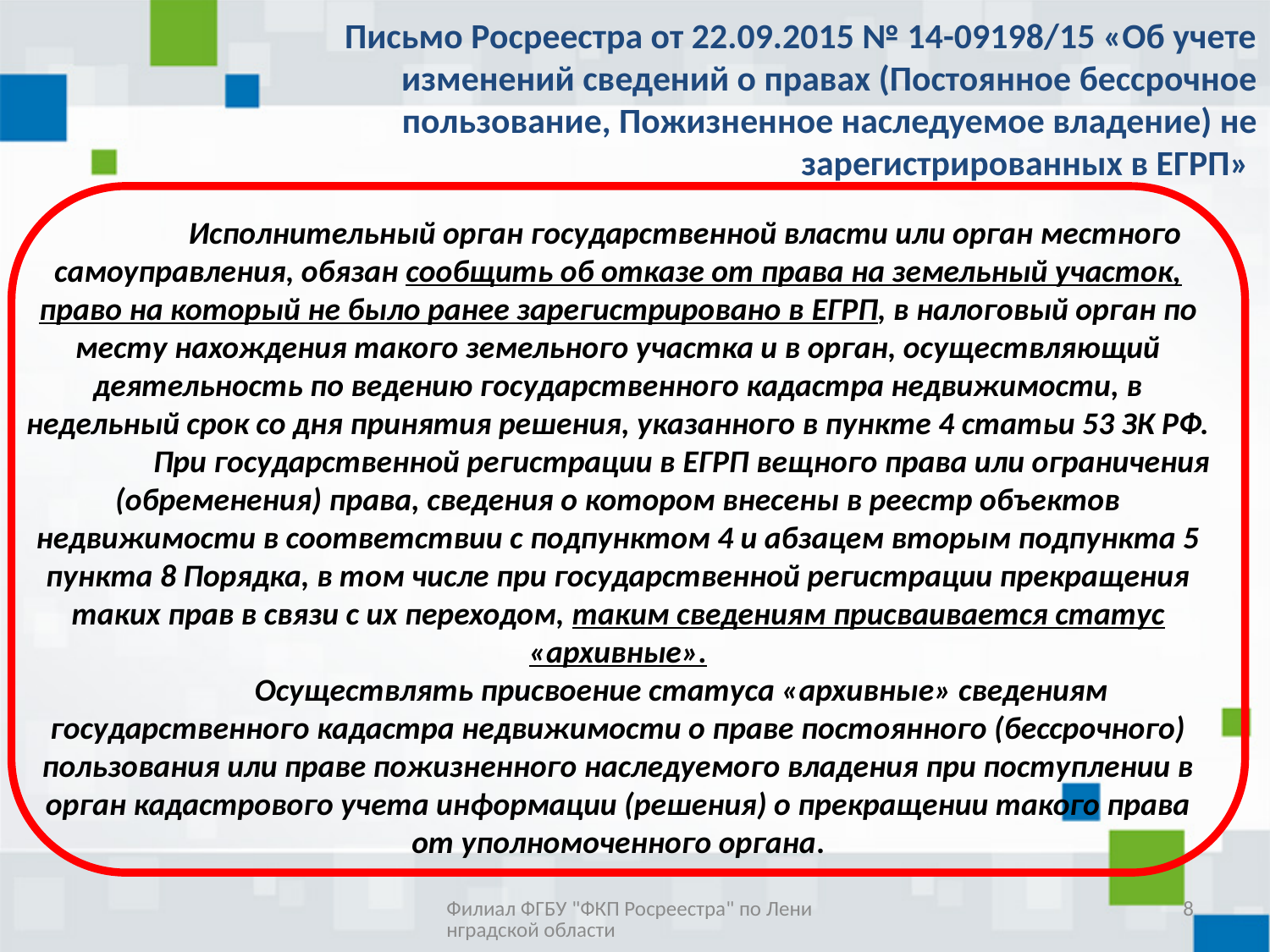

Письмо Росреестра от 22.09.2015 № 14-09198/15 «Об учете изменений сведений о правах (Постоянное бессрочное пользование, Пожизненное наследуемое владение) не зарегистрированных в ЕГРП»

	 Исполнительный орган государственной власти или орган местного самоуправления, обязан сообщить об отказе от права на земельный участок, право на который не было ранее зарегистрировано в ЕГРП, в налоговый орган по месту нахождения такого земельного участка и в орган, осуществляющий деятельность по ведению государственного кадастра недвижимости, в недельный срок со дня принятия решения, указанного в пункте 4 статьи 53 ЗК РФ.
	При государственной регистрации в ЕГРП вещного права или ограничения (обременения) права, сведения о котором внесены в реестр объектов недвижимости в соответствии с подпунктом 4 и абзацем вторым подпункта 5 пункта 8 Порядка, в том числе при государственной регистрации прекращения таких прав в связи с их переходом, таким сведениям присваивается статус «архивные».
	Осуществлять присвоение статуса «архивные» сведениям государственного кадастра недвижимости о праве постоянного (бессрочного) пользования или праве пожизненного наследуемого владения при поступлении в орган кадастрового учета информации (решения) о прекращении такого права от уполномоченного органа.
Филиал ФГБУ "ФКП Росреестра" по Ленинградской области
8